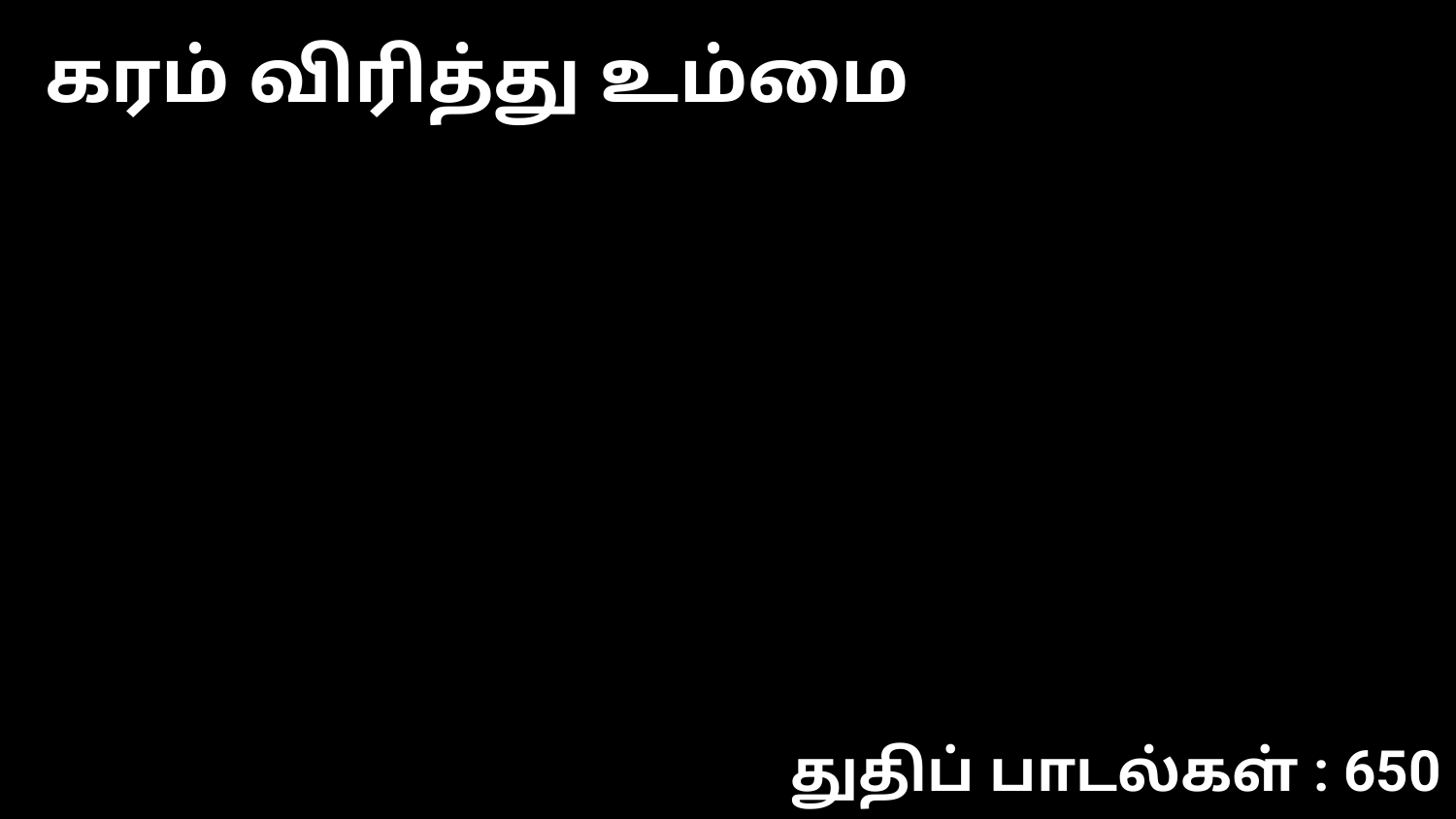

கரம் விரித்து உம்மை
துதிப் பாடல்கள் : 650